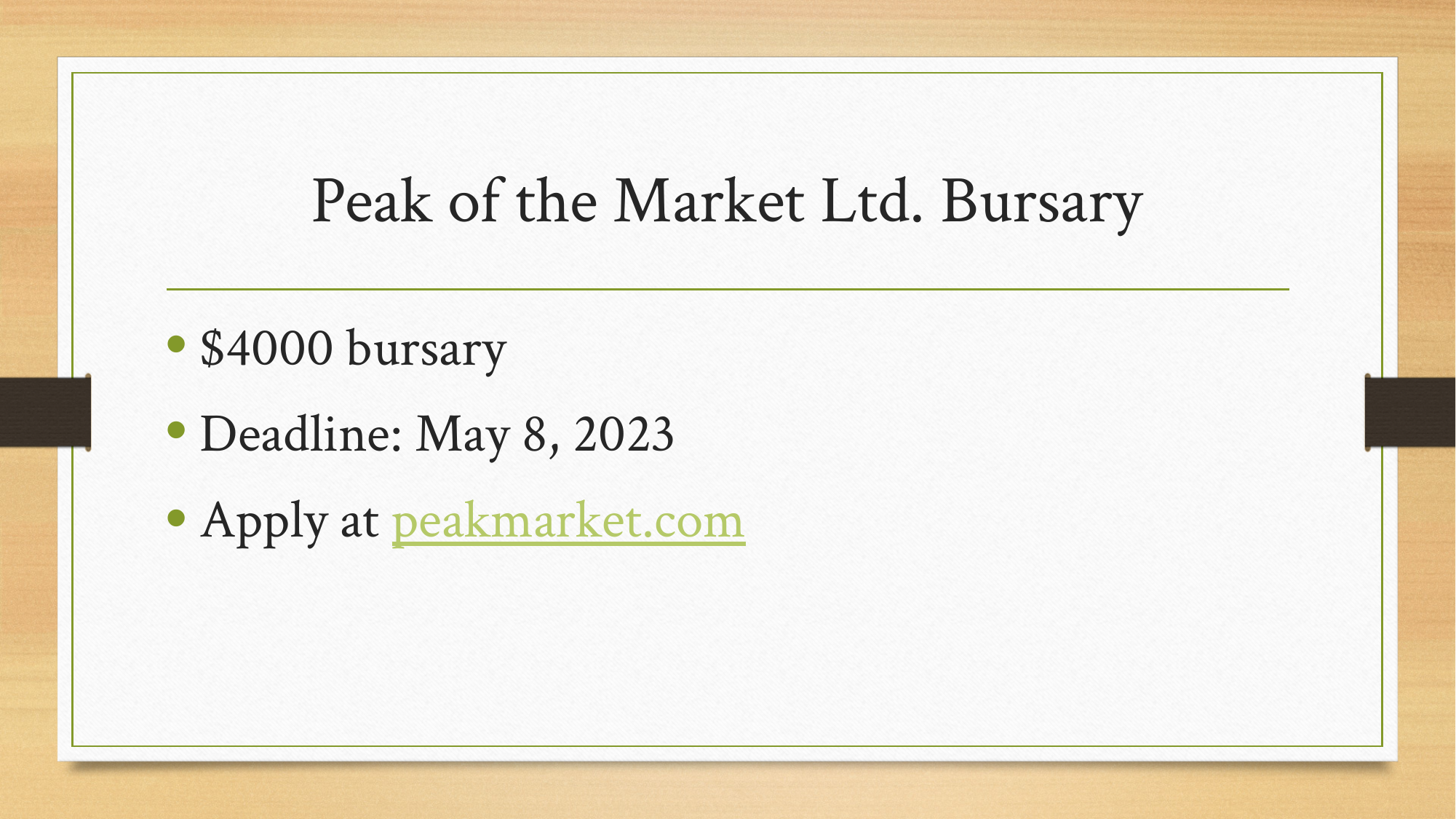

# Peak of the Market Ltd. Bursary
$4000 bursary
Deadline: May 8, 2023
Apply at peakmarket.com